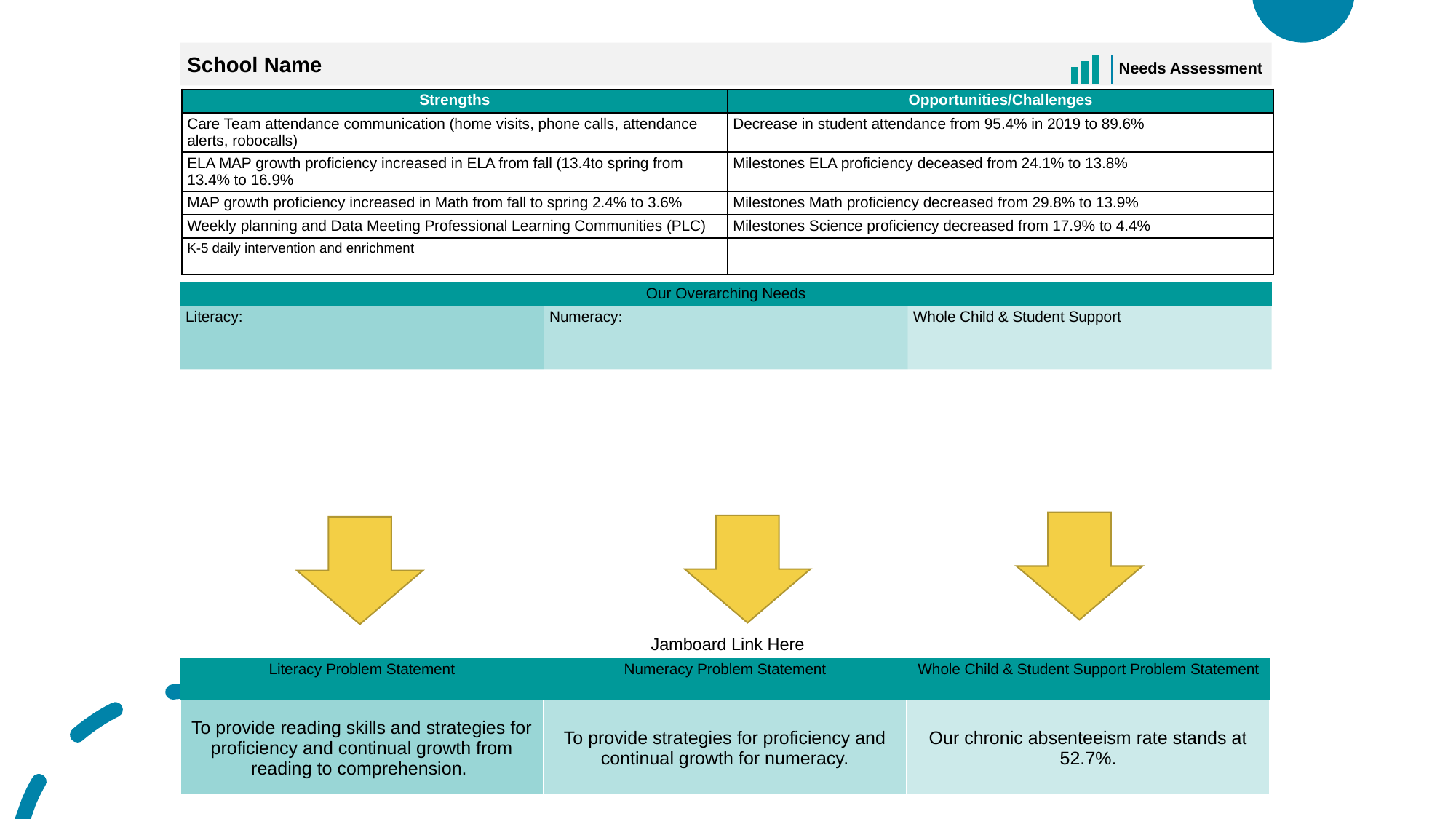

School Name

Needs Assessment

| Strengths | Opportunities/Challenges |
| --- | --- |
| Care Team attendance communication (home visits, phone calls, attendance alerts, robocalls) | Decrease in student attendance from 95.4% in 2019 to 89.6% |
| ELA MAP growth proficiency increased in ELA from fall (13.4to spring from 13.4% to 16.9% | Milestones ELA proficiency deceased from 24.1% to 13.8% |
| MAP growth proficiency increased in Math from fall to spring 2.4% to 3.6% | Milestones Math proficiency decreased from 29.8% to 13.9% |
| Weekly planning and Data Meeting Professional Learning Communities (PLC) | Milestones Science proficiency decreased from 17.9% to 4.4% |
| K-5 daily intervention and enrichment |  |

| Our Overarching Needs |  |  |
| --- | --- | --- |
| Literacy: | Numeracy: | Whole Child & Student Support |

Jamboard Link Here
| Literacy Problem Statement | Numeracy Problem Statement | Whole Child & Student Support Problem Statement |
| --- | --- | --- |
| To provide reading skills and strategies for proficiency and continual growth from reading to comprehension. | To provide strategies for proficiency and continual growth for numeracy. | Our chronic absenteeism rate stands at 52.7%. |